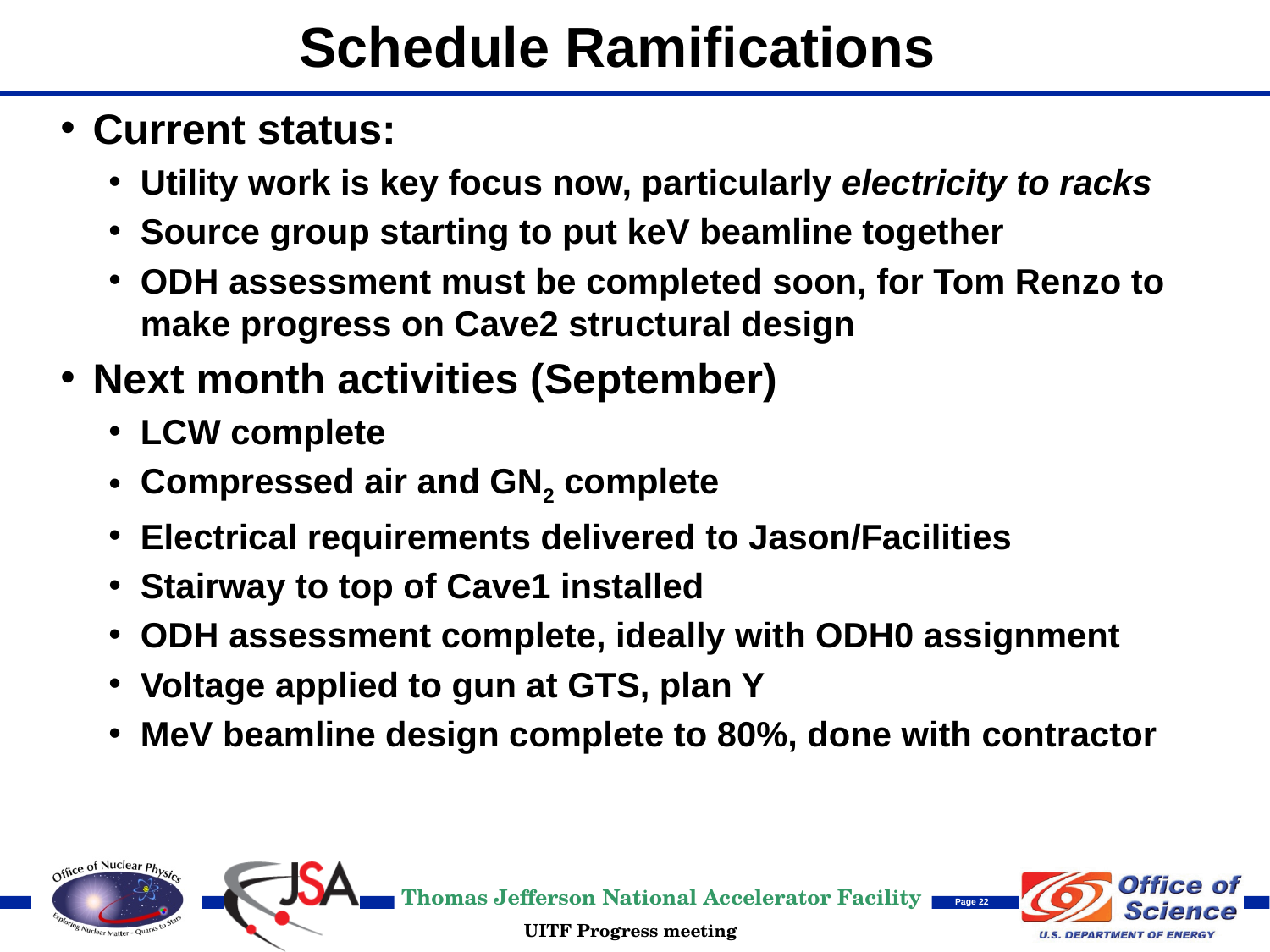

# Schedule Ramifications
Current status:
Utility work is key focus now, particularly electricity to racks
Source group starting to put keV beamline together
ODH assessment must be completed soon, for Tom Renzo to make progress on Cave2 structural design
Next month activities (September)
LCW complete
Compressed air and GN2 complete
Electrical requirements delivered to Jason/Facilities
Stairway to top of Cave1 installed
ODH assessment complete, ideally with ODH0 assignment
Voltage applied to gun at GTS, plan Y
MeV beamline design complete to 80%, done with contractor